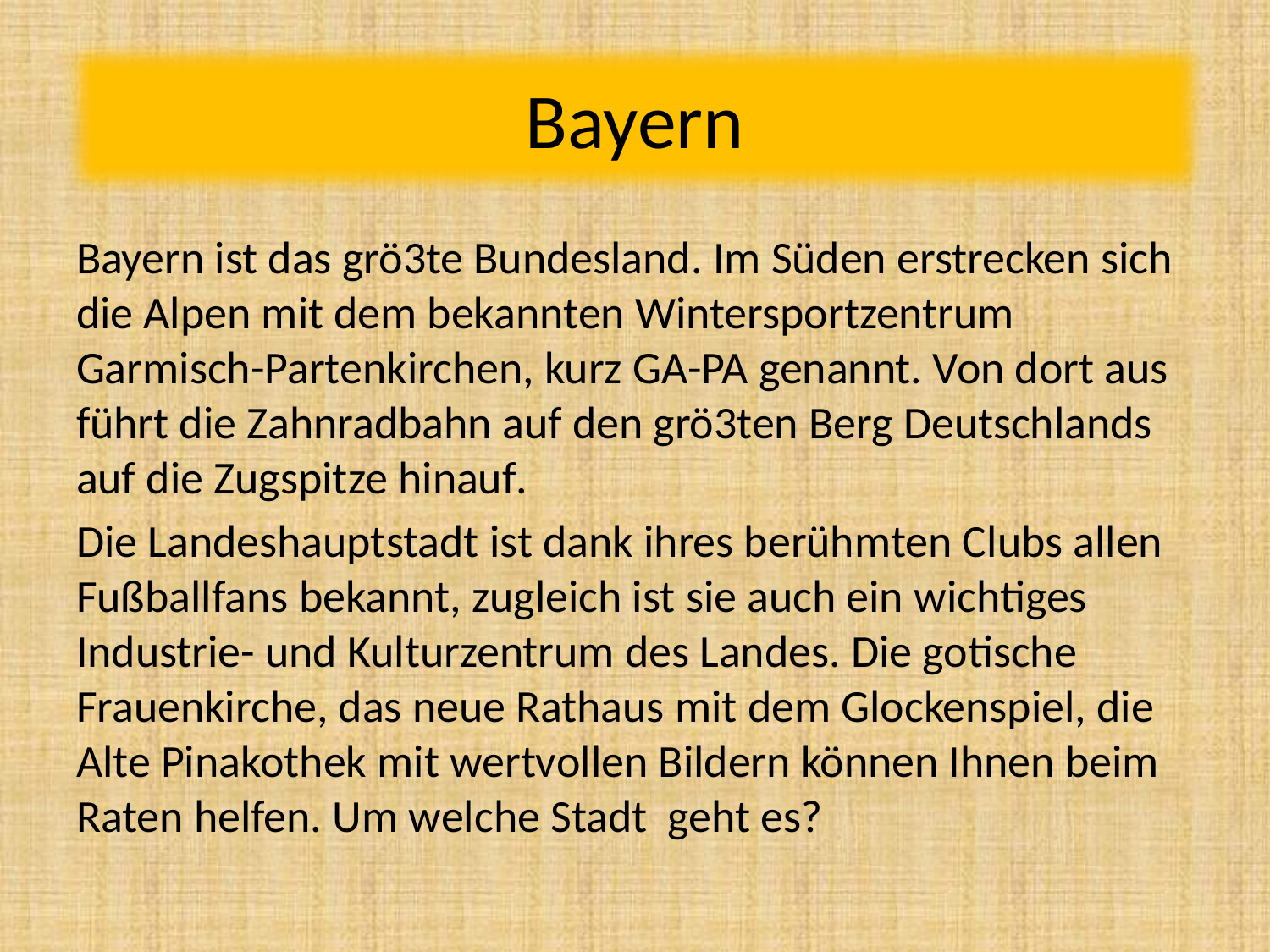

#
Bayern
Bayern ist das grö3te Bundesland. Im Süden erstrecken sich die Alpen mit dem bekannten Wintersportzentrum Garmisch-Partenkirchen, kurz GA-PA genannt. Von dort aus führt die Zahnradbahn auf den grö3ten Berg Deutschlands auf die Zugspitze hinauf.
Die Landeshauptstadt ist dank ihres berühmten Clubs allen Fußballfans bekannt, zugleich ist sie auch ein wichtiges Industrie- und Kulturzentrum des Landes. Die gotische Frauenkirche, das neue Rathaus mit dem Glockenspiel, die Alte Pinakothek mit wertvollen Bildern können Ihnen beim Raten helfen. Um welche Stadt  geht es?